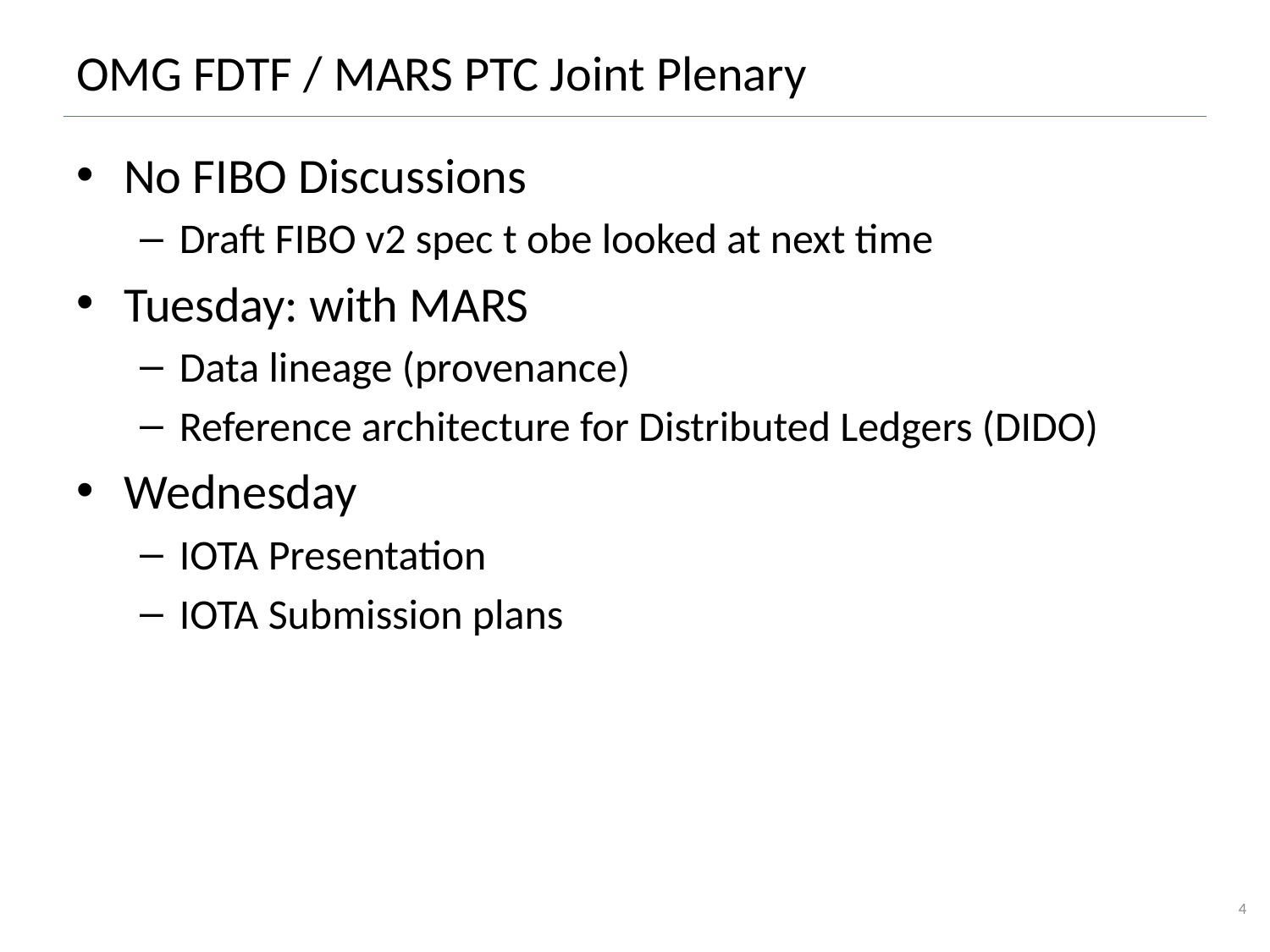

# OMG FDTF / MARS PTC Joint Plenary
No FIBO Discussions
Draft FIBO v2 spec t obe looked at next time
Tuesday: with MARS
Data lineage (provenance)
Reference architecture for Distributed Ledgers (DIDO)
Wednesday
IOTA Presentation
IOTA Submission plans
4